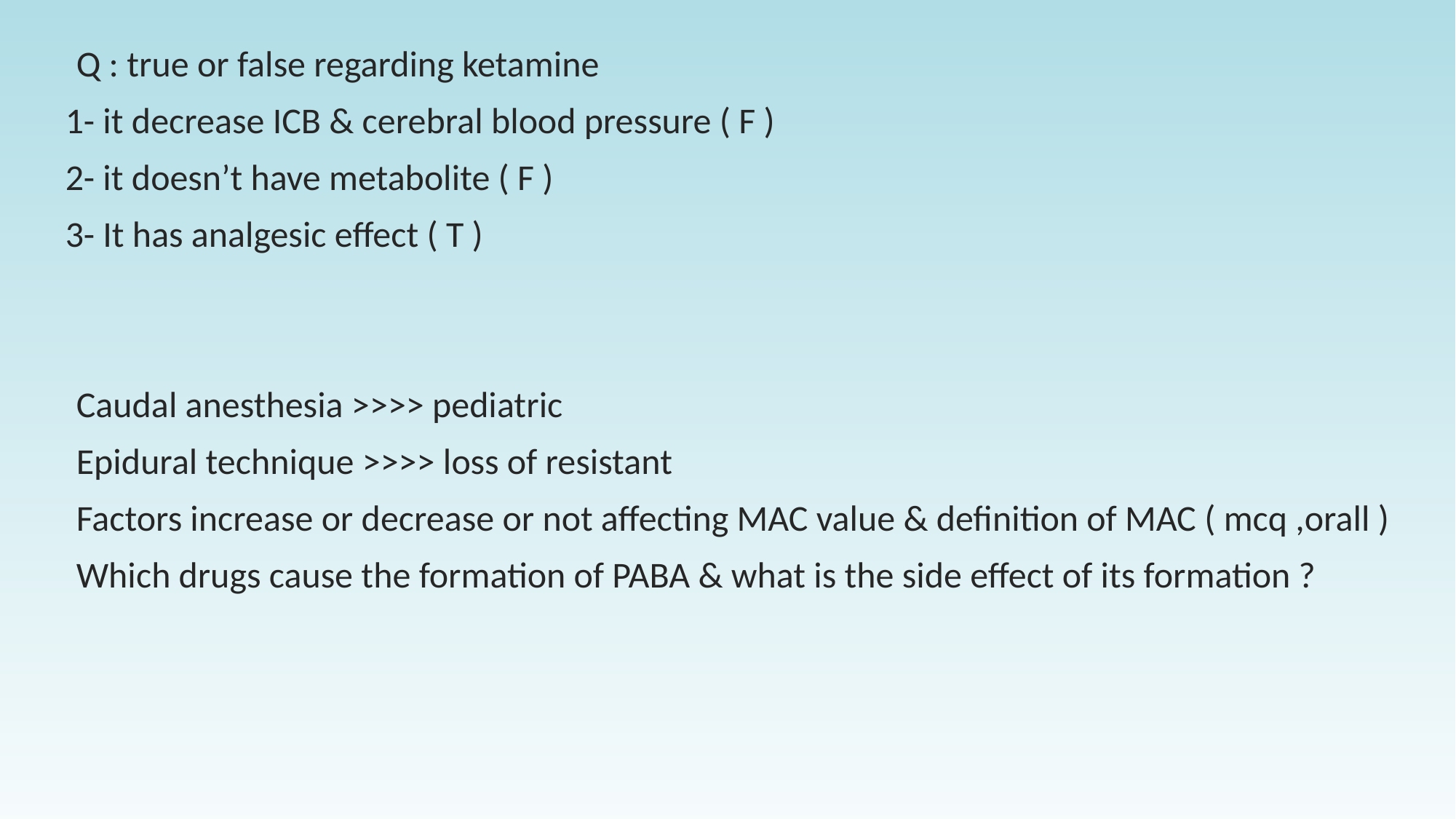

Q : true or false regarding ketamine
1- it decrease ICB & cerebral blood pressure ( F )
2- it doesn’t have metabolite ( F )
3- It has analgesic effect ( T )

Caudal anesthesia >>>> pediatric
Epidural technique >>>> loss of resistant
Factors increase or decrease or not affecting MAC value & definition of MAC ( mcq ,orall )
Which drugs cause the formation of PABA & what is the side effect of its formation ?